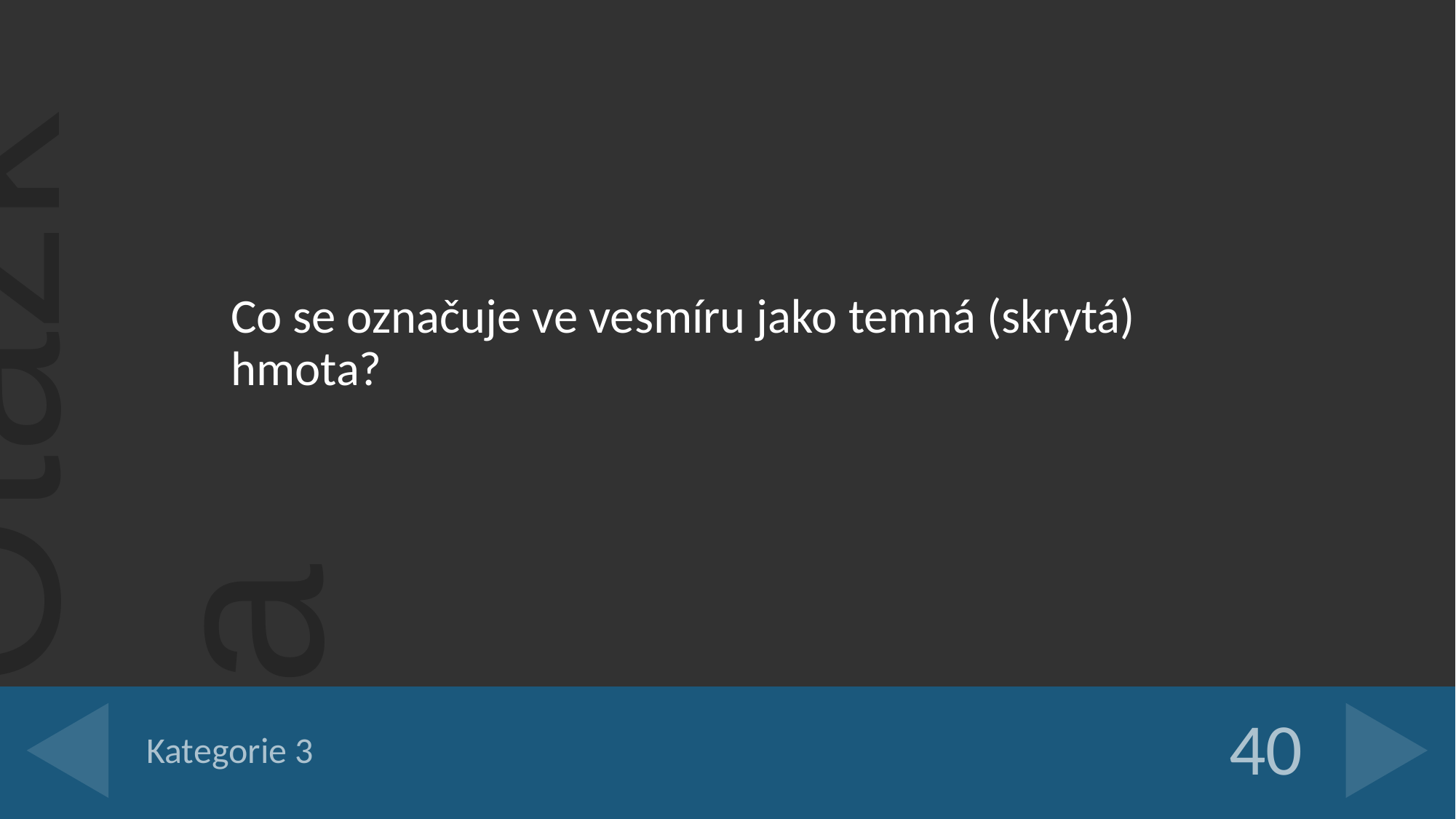

Co se označuje ve vesmíru jako temná (skrytá) hmota?
# Kategorie 3
40